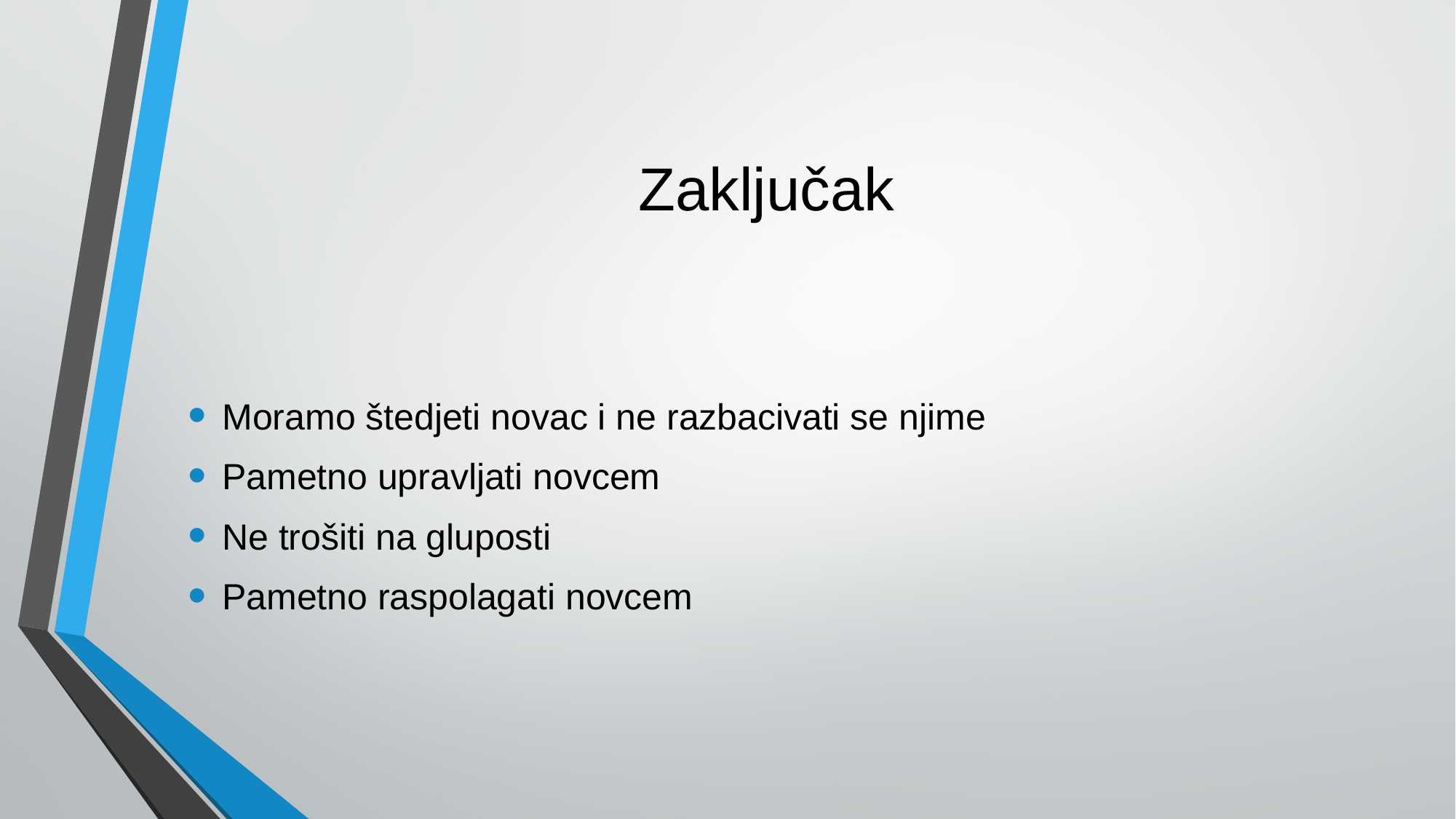

# Zaključak
Moramo štedjeti novac i ne razbacivati se njime
Pametno upravljati novcem
Ne trošiti na gluposti
Pametno raspolagati novcem